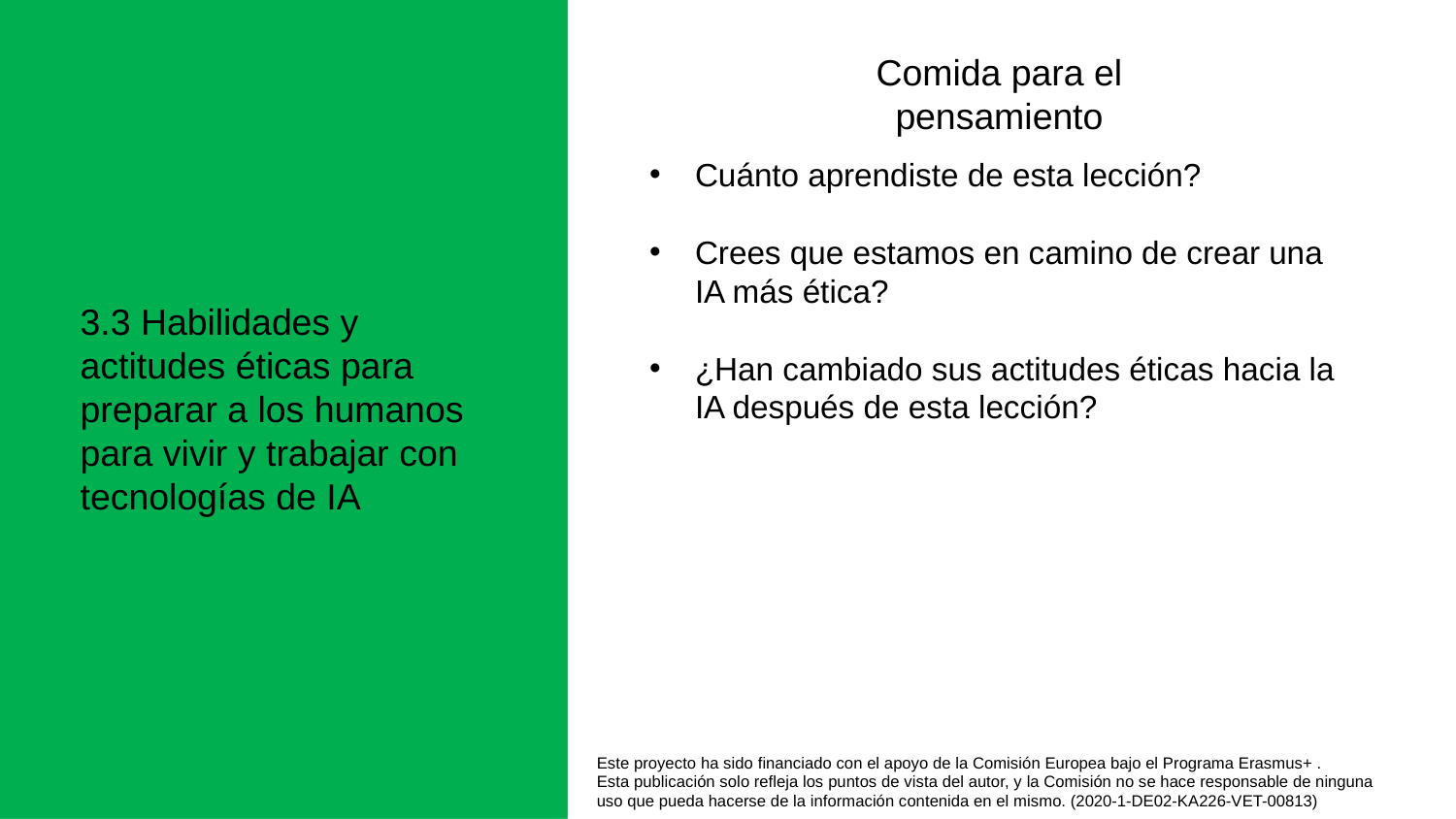

Comida para el pensamiento
Cuánto aprendiste de esta lección?

Crees que estamos en camino de crear una IA más ética?

¿Han cambiado sus actitudes éticas hacia la IA después de esta lección?
3.3 Habilidades y actitudes éticas para preparar a los humanos para vivir y trabajar con tecnologías de IA

Este proyecto ha sido financiado con el apoyo de la Comisión Europea bajo el Programa Erasmus+ .
Esta publicación solo refleja los puntos de vista del autor, y la Comisión no se hace responsable de ninguna
uso que pueda hacerse de la información contenida en el mismo. (2020-1-DE02-KA226-VET-00813)